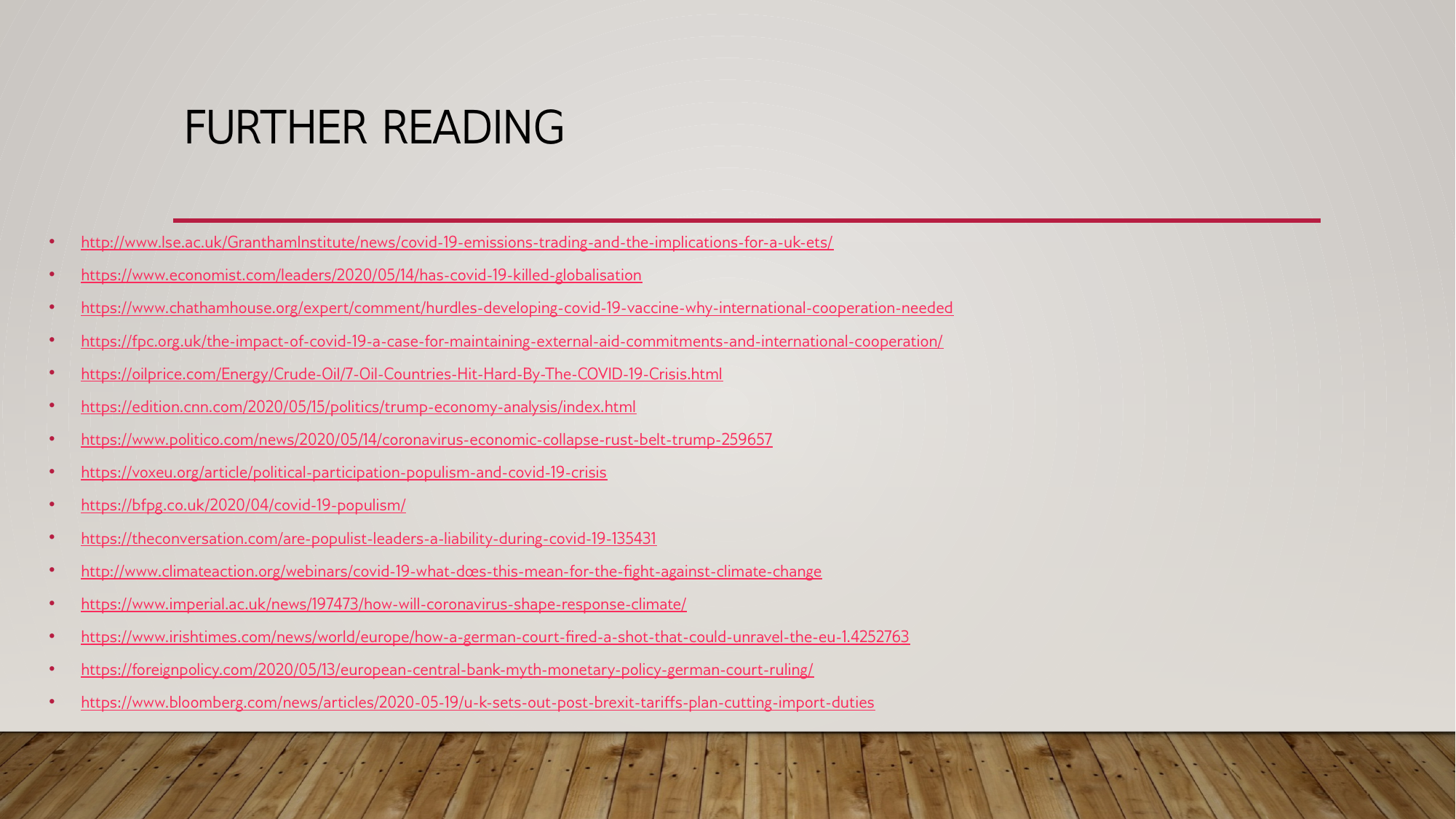

# Further reading
http://www.lse.ac.uk/GranthamInstitute/news/covid-19-emissions-trading-and-the-implications-for-a-uk-ets/
https://www.economist.com/leaders/2020/05/14/has-covid-19-killed-globalisation
https://www.chathamhouse.org/expert/comment/hurdles-developing-covid-19-vaccine-why-international-cooperation-needed
https://fpc.org.uk/the-impact-of-covid-19-a-case-for-maintaining-external-aid-commitments-and-international-cooperation/
https://oilprice.com/Energy/Crude-Oil/7-Oil-Countries-Hit-Hard-By-The-COVID-19-Crisis.html
https://edition.cnn.com/2020/05/15/politics/trump-economy-analysis/index.html
https://www.politico.com/news/2020/05/14/coronavirus-economic-collapse-rust-belt-trump-259657
https://voxeu.org/article/political-participation-populism-and-covid-19-crisis
https://bfpg.co.uk/2020/04/covid-19-populism/
https://theconversation.com/are-populist-leaders-a-liability-during-covid-19-135431
http://www.climateaction.org/webinars/covid-19-what-does-this-mean-for-the-fight-against-climate-change
https://www.imperial.ac.uk/news/197473/how-will-coronavirus-shape-response-climate/
https://www.irishtimes.com/news/world/europe/how-a-german-court-fired-a-shot-that-could-unravel-the-eu-1.4252763
https://foreignpolicy.com/2020/05/13/european-central-bank-myth-monetary-policy-german-court-ruling/
https://www.bloomberg.com/news/articles/2020-05-19/u-k-sets-out-post-brexit-tariffs-plan-cutting-import-duties